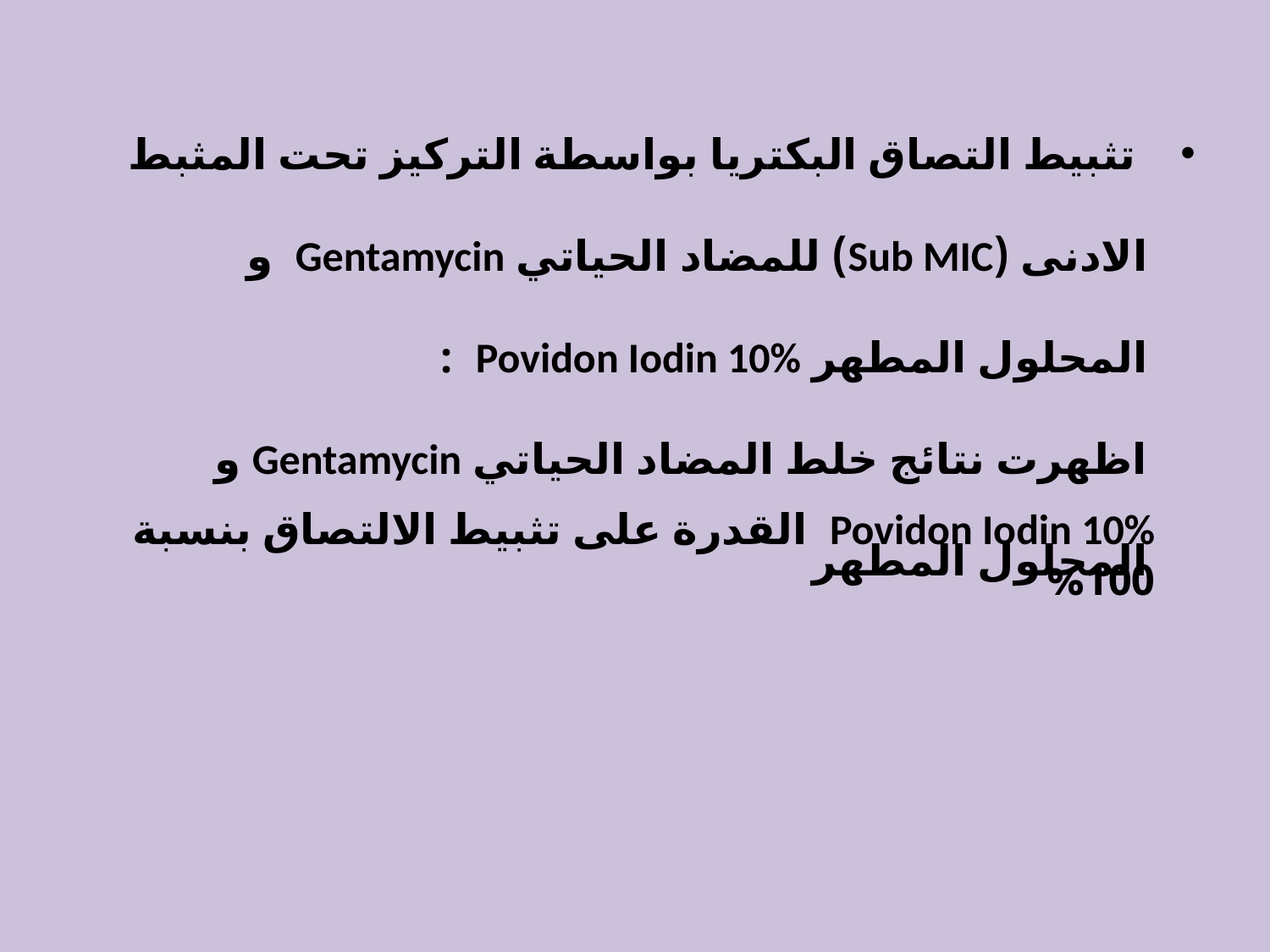

# تثبيط التصاق البكتريا بواسطة التركيز تحت المثبط الادنى (Sub MIC) للمضاد الحياتي Gentamycin  و المحلول المطهر Povidon Iodin 10%  : اظهرت نتائج خلط المضاد الحياتي Gentamycin و المحلول المطهر
Povidon Iodin 10%  القدرة على تثبيط الالتصاق بنسبة 100%